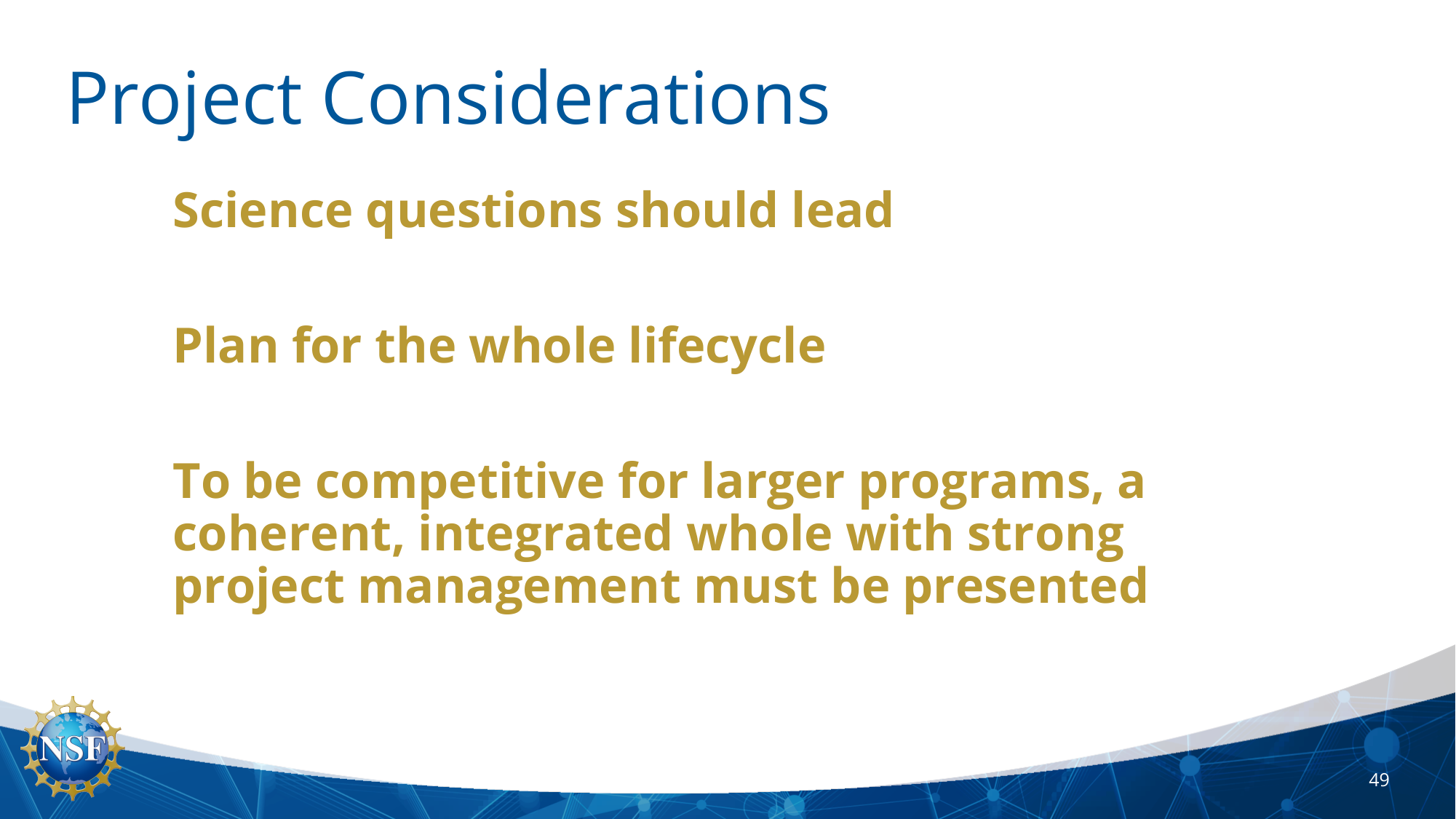

# Project Considerations
Science questions should lead

Plan for the whole lifecycle

To be competitive for larger programs, a coherent, integrated whole with strong project management must be presented

49